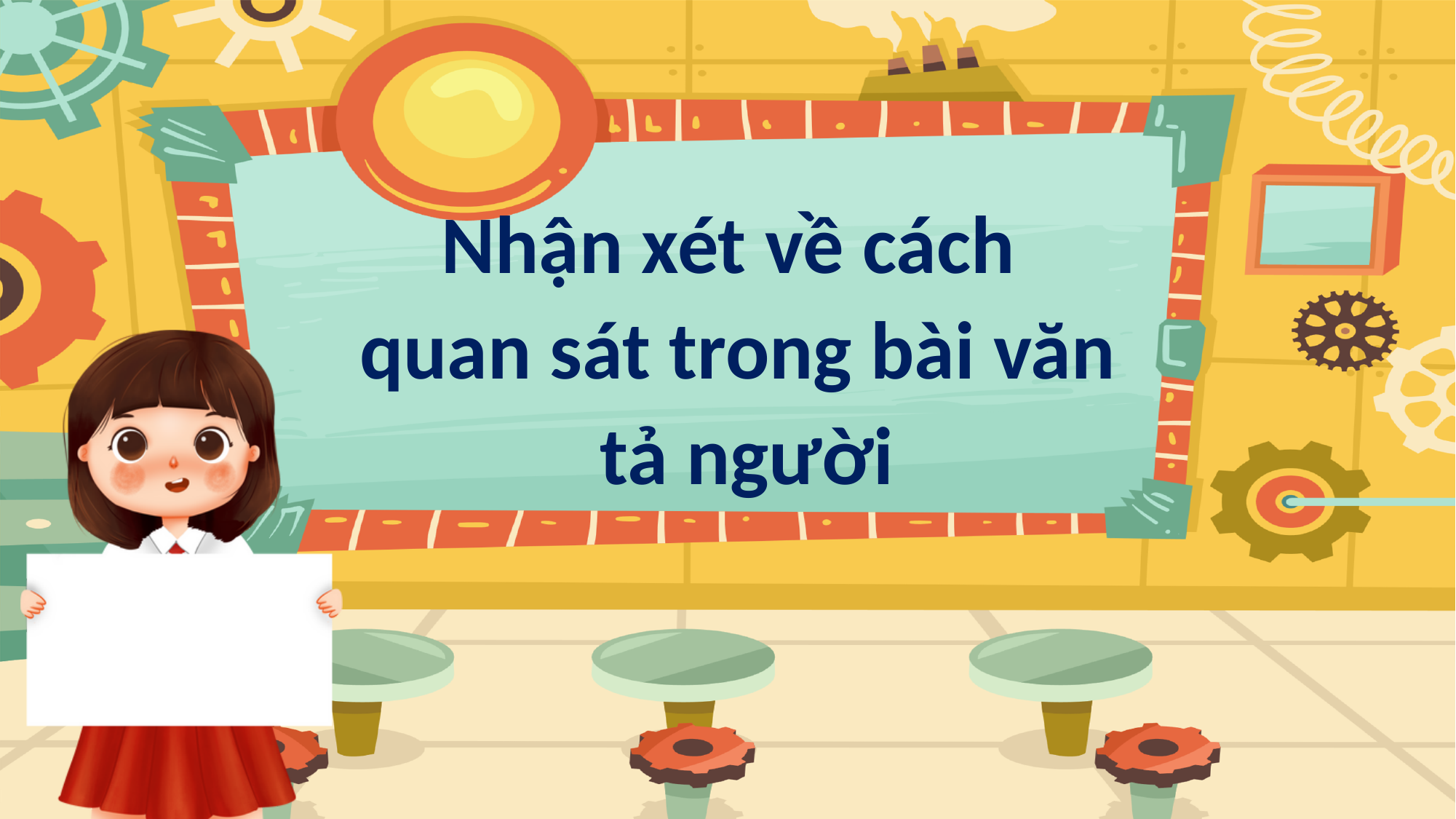

Nhận xét về cách
quan sát trong bài văn
 tả người